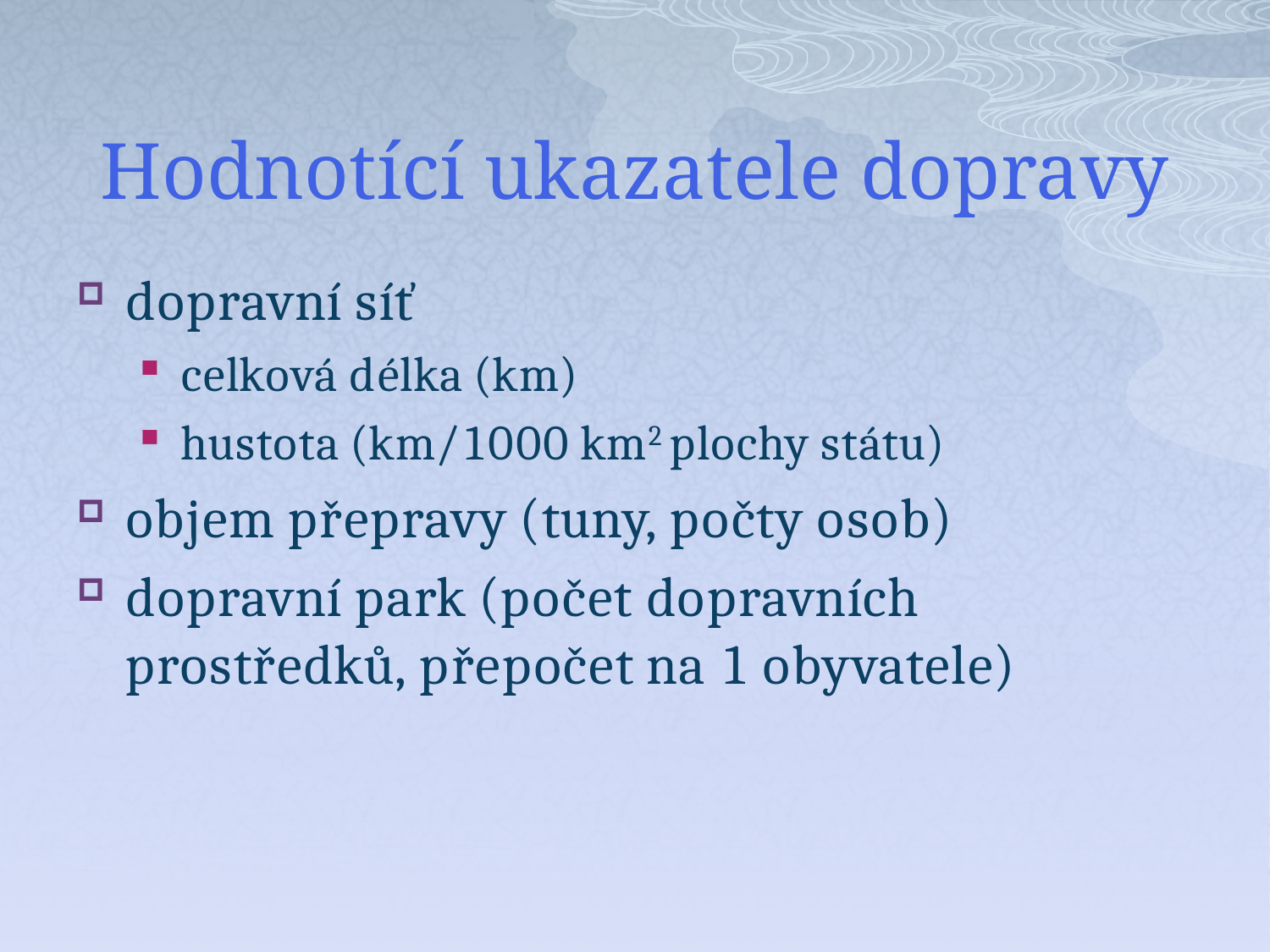

# Hodnotící ukazatele dopravy
dopravní síť
celková délka (km)
hustota (km/1000 km2 plochy státu)
objem přepravy (tuny, počty osob)
dopravní park (počet dopravních prostředků, přepočet na 1 obyvatele)